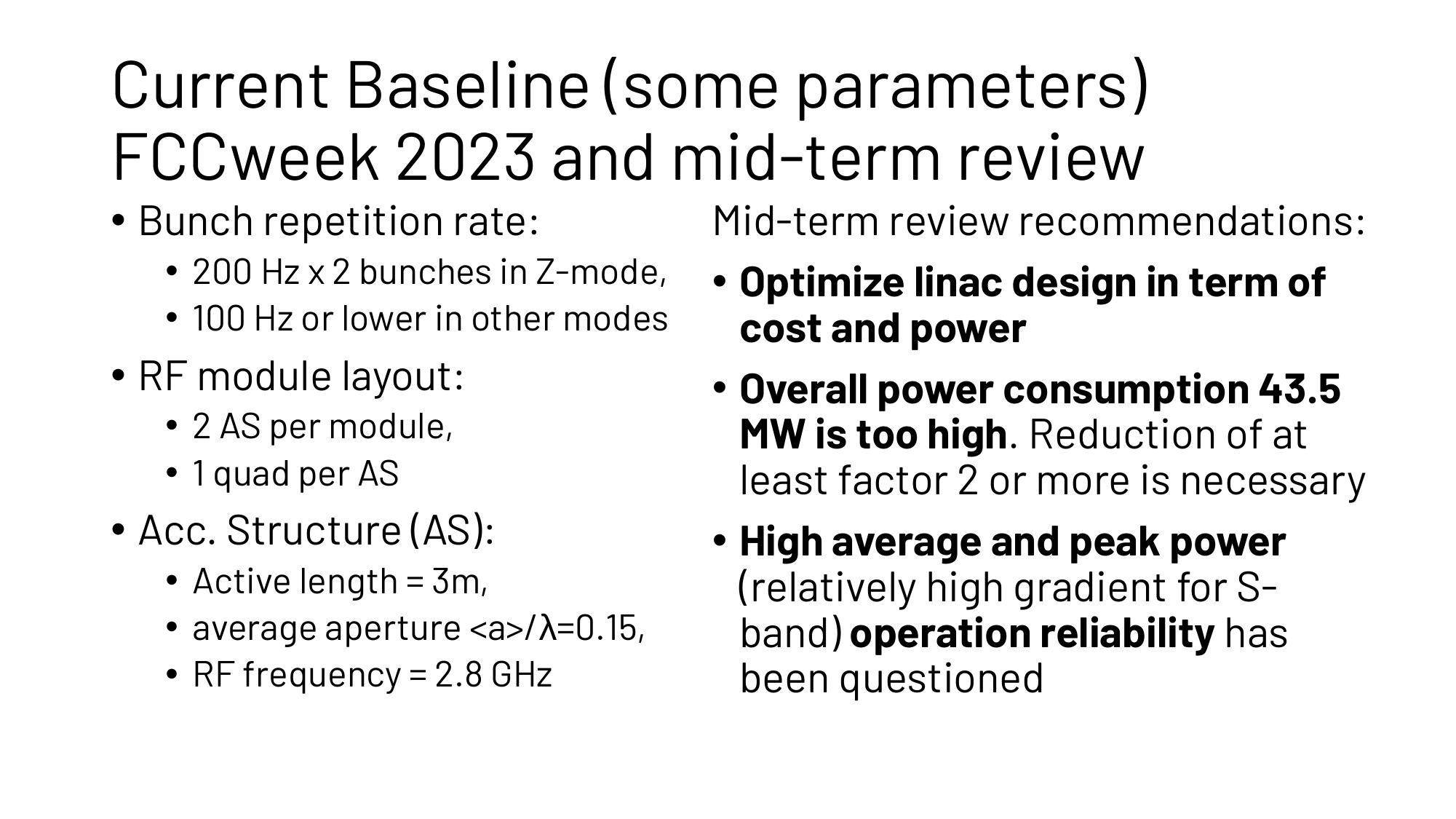

# Current Baseline (some parameters) FCCweek 2023 and mid-term review
Bunch repetition rate:
200 Hz x 2 bunches in Z-mode,
100 Hz or lower in other modes
RF module layout:
2 AS per module,
1 quad per AS
Acc. Structure (AS):
Active length = 3m,
average aperture <a>/λ=0.15,
RF frequency = 2.8 GHz

Mid-term review recommendations:
Optimize linac design in term of cost and power
Overall power consumption 43.5 MW is too high. Reduction of at least factor 2 or more is necessary
High average and peak power (relatively high gradient for S-band) operation reliability has been questioned